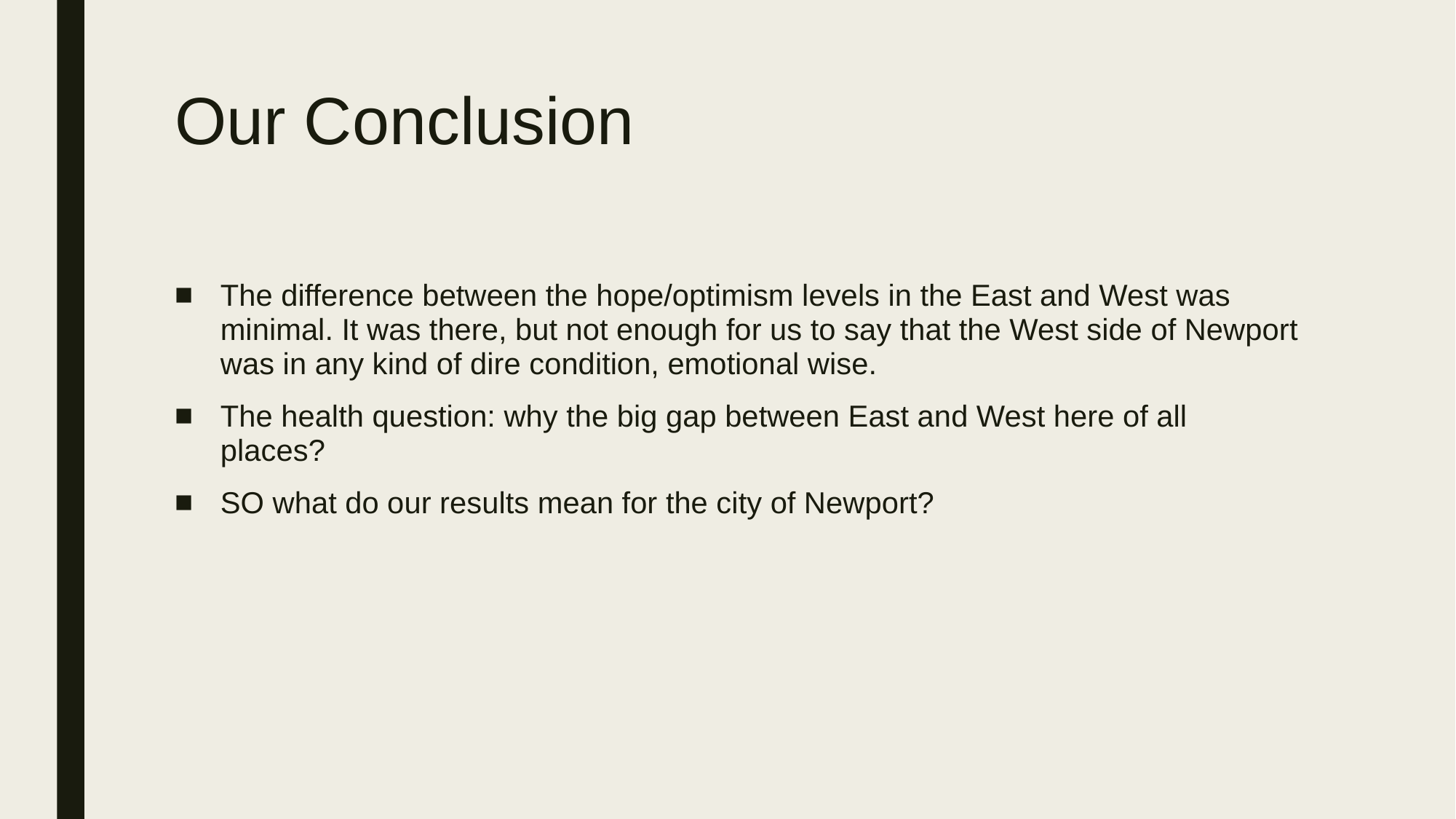

# Our Conclusion
The difference between the hope/optimism levels in the East and West was minimal. It was there, but not enough for us to say that the West side of Newport was in any kind of dire condition, emotional wise.
The health question: why the big gap between East and West here of all places?
SO what do our results mean for the city of Newport?